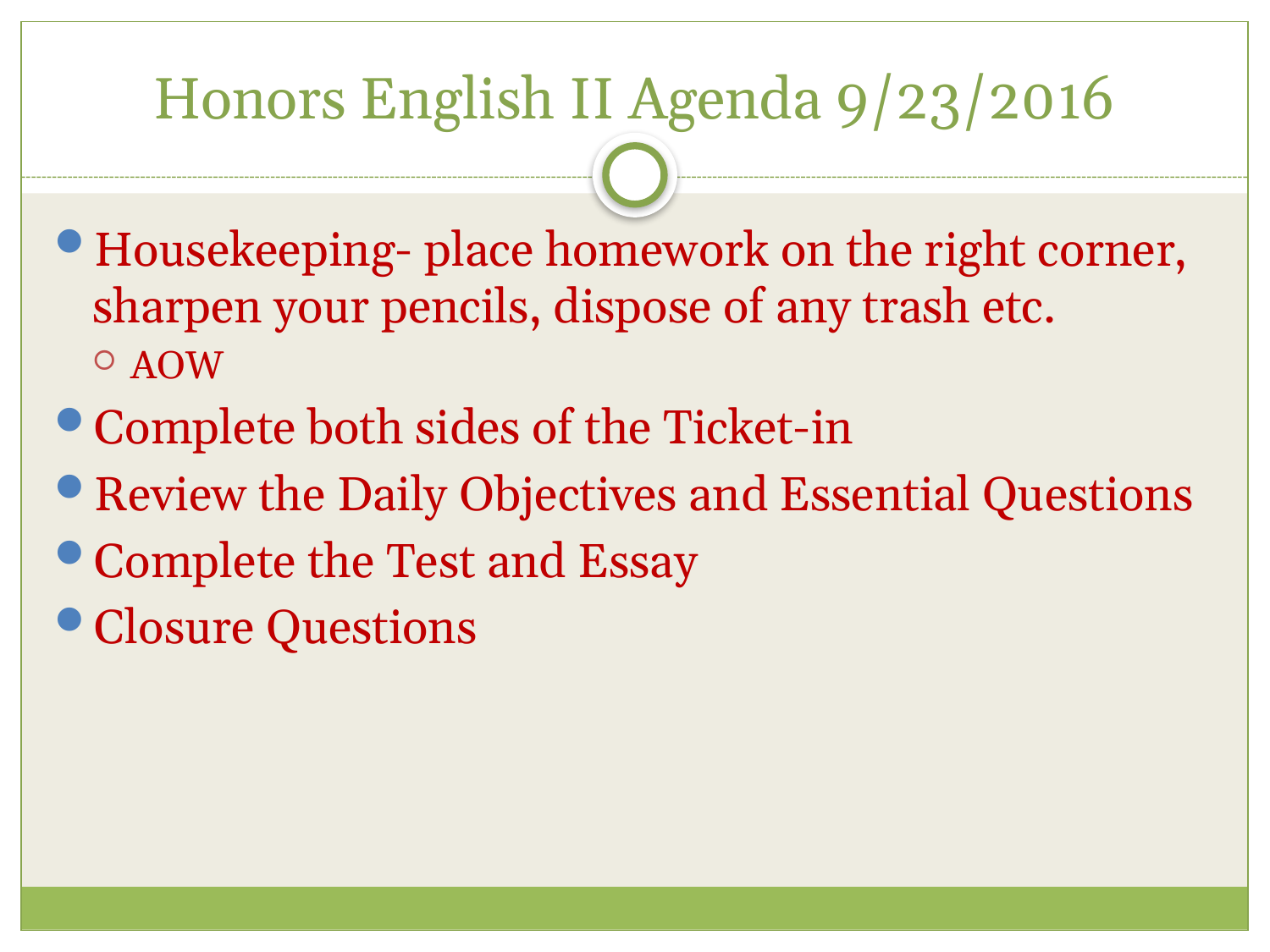

# Honors English II Agenda 9/23/2016
Housekeeping- place homework on the right corner, sharpen your pencils, dispose of any trash etc.
AOW
Complete both sides of the Ticket-in
Review the Daily Objectives and Essential Questions
Complete the Test and Essay
Closure Questions